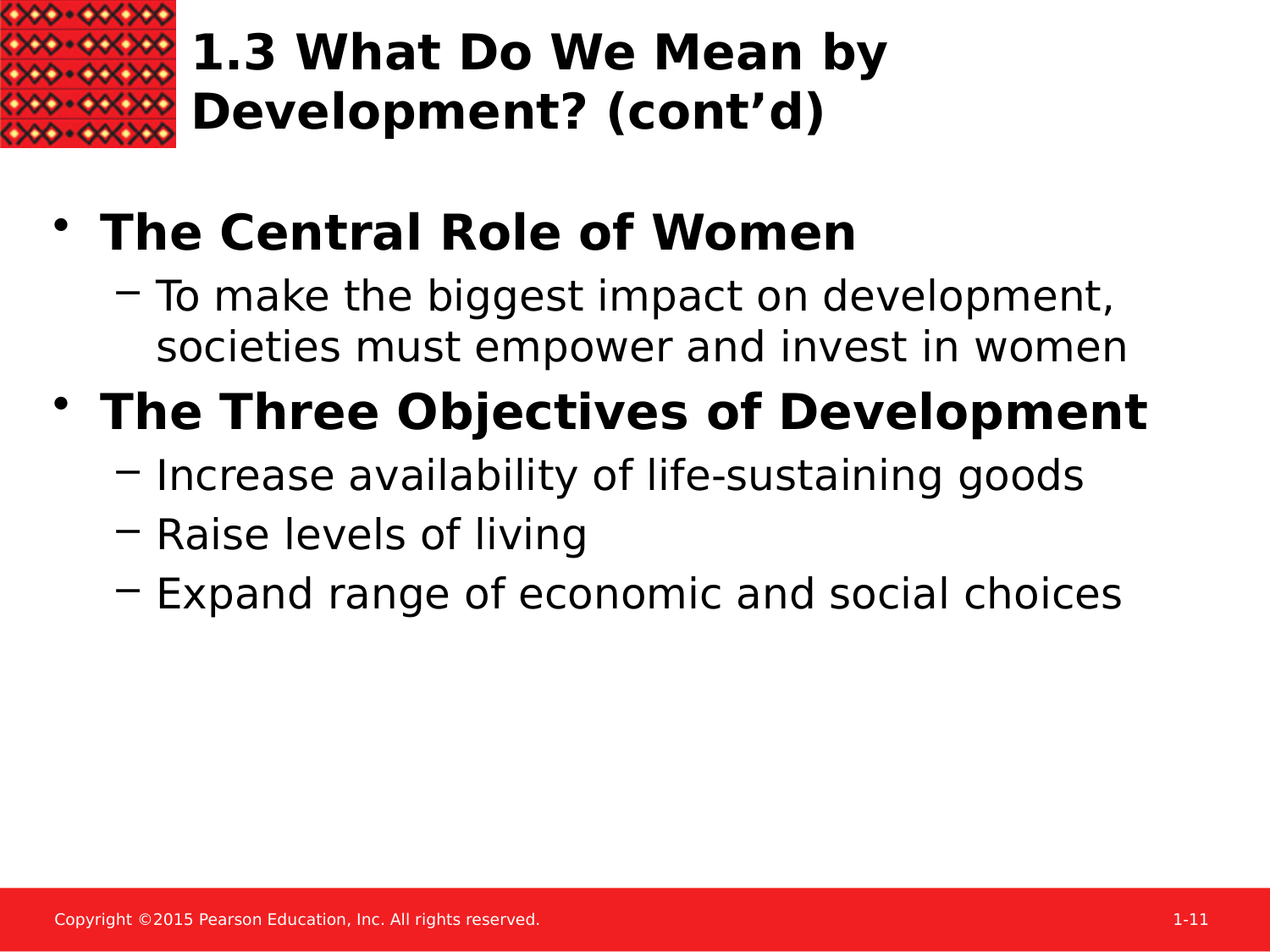

1.3 What Do We Mean by Development? (cont’d)
The Central Role of Women
To make the biggest impact on development, societies must empower and invest in women
The Three Objectives of Development
Increase availability of life-sustaining goods
Raise levels of living
Expand range of economic and social choices